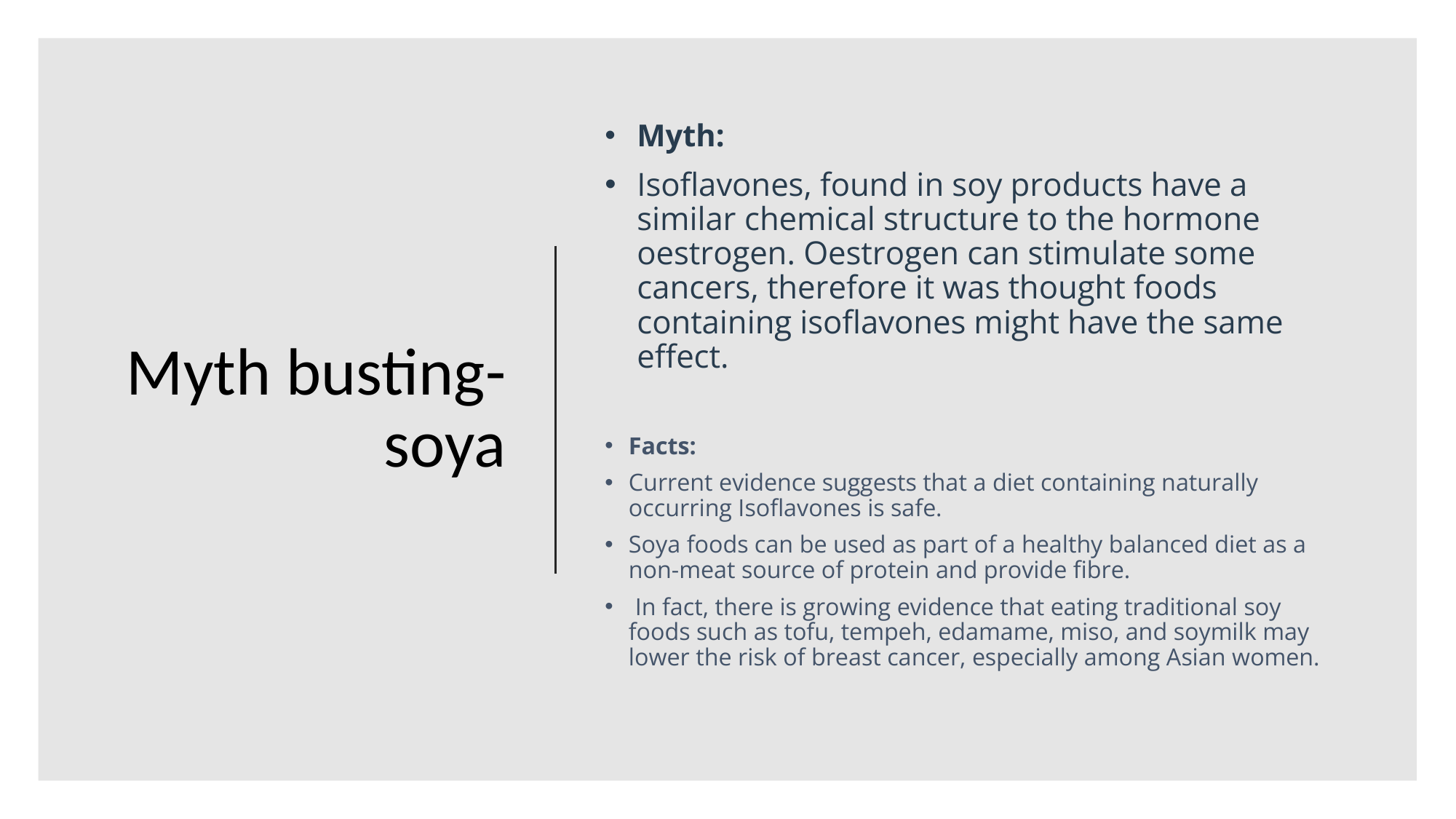

# Myth busting- soya
Myth:
Isoflavones, found in soy products have a similar chemical structure to the hormone oestrogen. Oestrogen can stimulate some cancers, therefore it was thought foods containing isoflavones might have the same effect.

Facts:
Current evidence suggests that a diet containing naturally occurring Isoflavones is safe.
Soya foods can be used as part of a healthy balanced diet as a non-meat source of protein and provide fibre.
 In fact, there is growing evidence that eating traditional soy foods such as tofu, tempeh, edamame, miso, and soymilk may lower the risk of breast cancer, especially among Asian women.